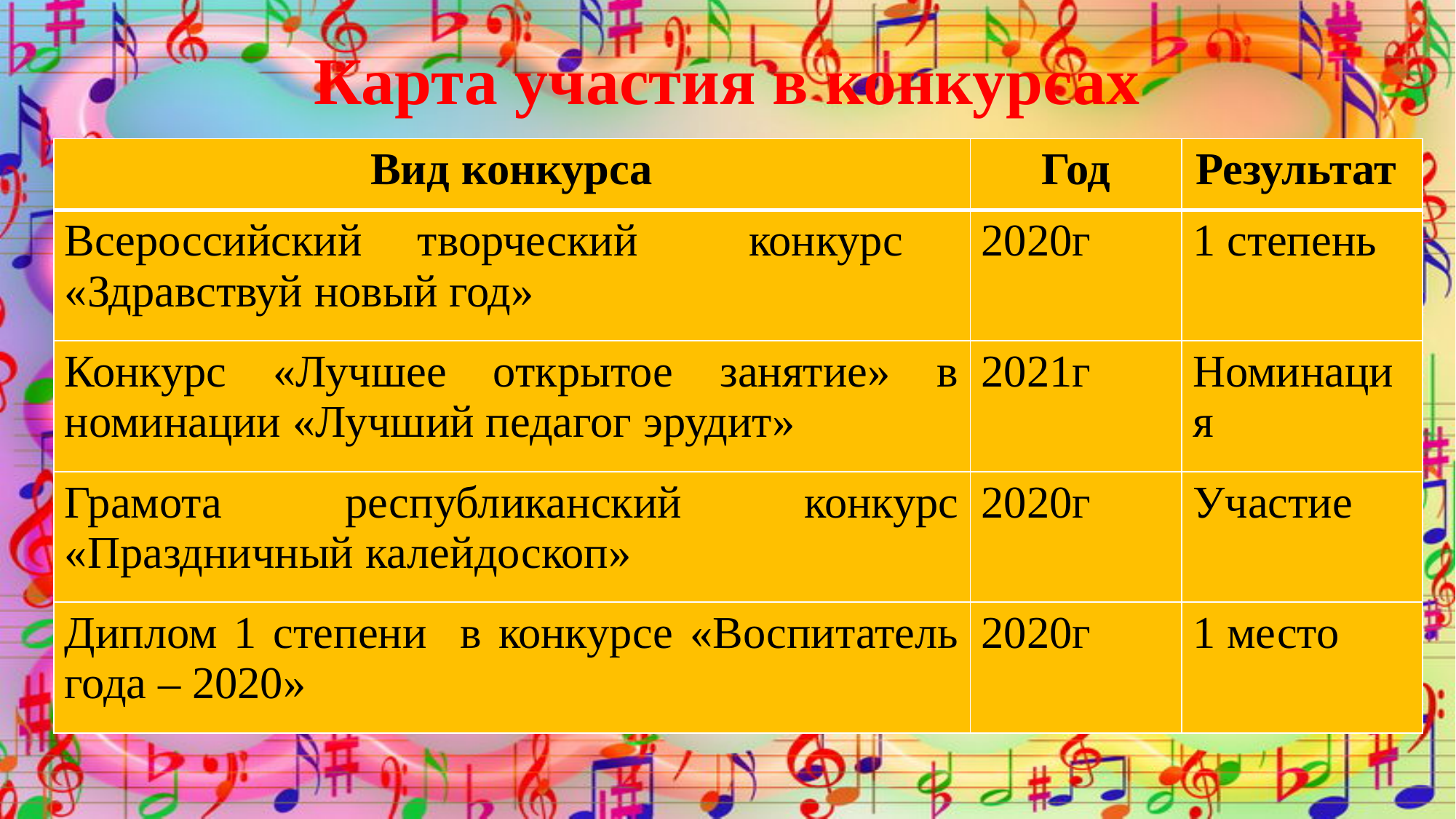

# Карта участия в конкурсах
| Вид конкурса | Год | Результат |
| --- | --- | --- |
| Всероссийский творческий конкурс «Здравствуй новый год» | 2020г | 1 степень |
| Конкурс «Лучшее открытое занятие» в номинации «Лучший педагог эрудит» | 2021г | Номинация |
| Грамота республиканский конкурс «Праздничный калейдоскоп» | 2020г | Участие |
| Диплом 1 степени в конкурсе «Воспитатель года – 2020» | 2020г | 1 место |